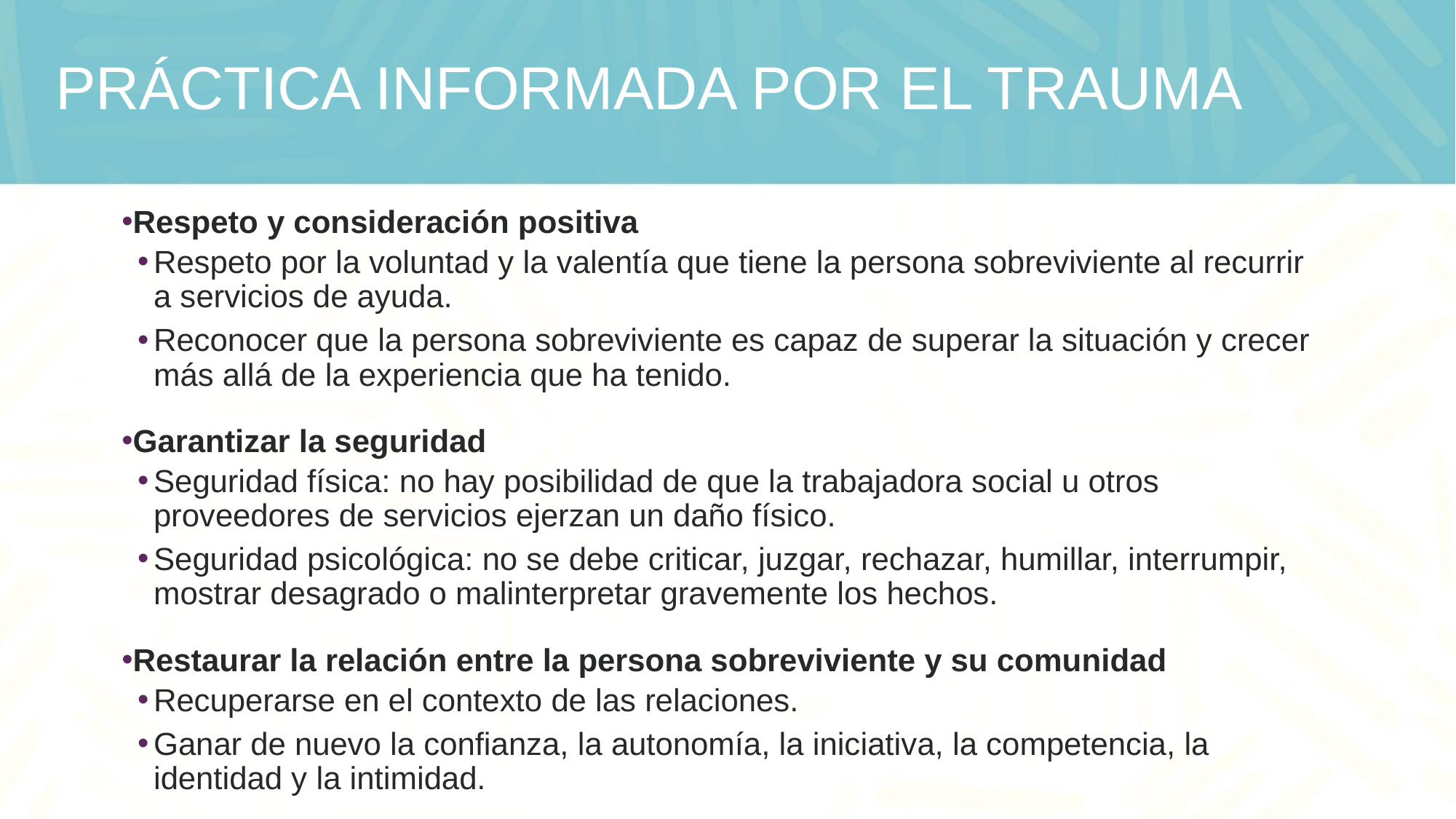

# PRÁCTICA INFORMADA POR EL TRAUMA
Respeto y consideración positiva
Respeto por la voluntad y la valentía que tiene la persona sobreviviente al recurrir a servicios de ayuda.
Reconocer que la persona sobreviviente es capaz de superar la situación y crecer más allá de la experiencia que ha tenido.
Garantizar la seguridad
Seguridad física: no hay posibilidad de que la trabajadora social u otros proveedores de servicios ejerzan un daño físico.
Seguridad psicológica: no se debe criticar, juzgar, rechazar, humillar, interrumpir, mostrar desagrado o malinterpretar gravemente los hechos.
Restaurar la relación entre la persona sobreviviente y su comunidad
Recuperarse en el contexto de las relaciones.
Ganar de nuevo la confianza, la autonomía, la iniciativa, la competencia, la identidad y la intimidad.